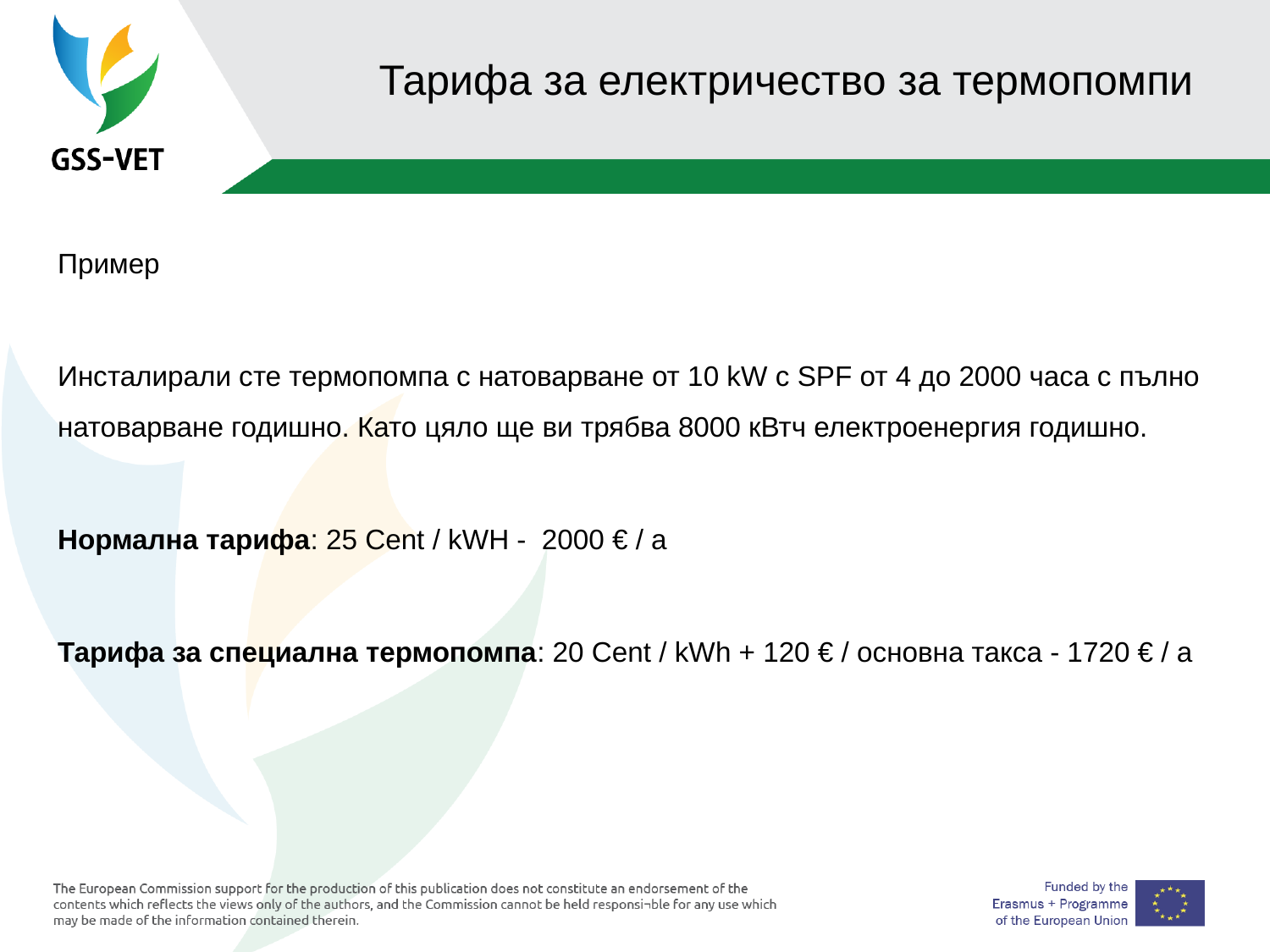

# Тарифа за електричество за термопомпи
Пример

Инсталирали сте термопомпа с натоварване от 10 kW с SPF от 4 до 2000 часа с пълно натоварване годишно. Като цяло ще ви трябва 8000 кВтч електроенергия годишно.

Нормална тарифа: 25 Cent / kWH -  2000 € / a

Тарифа за специална термопомпа: 20 Cent / kWh + 120 € / основна такса - 1720 € / a